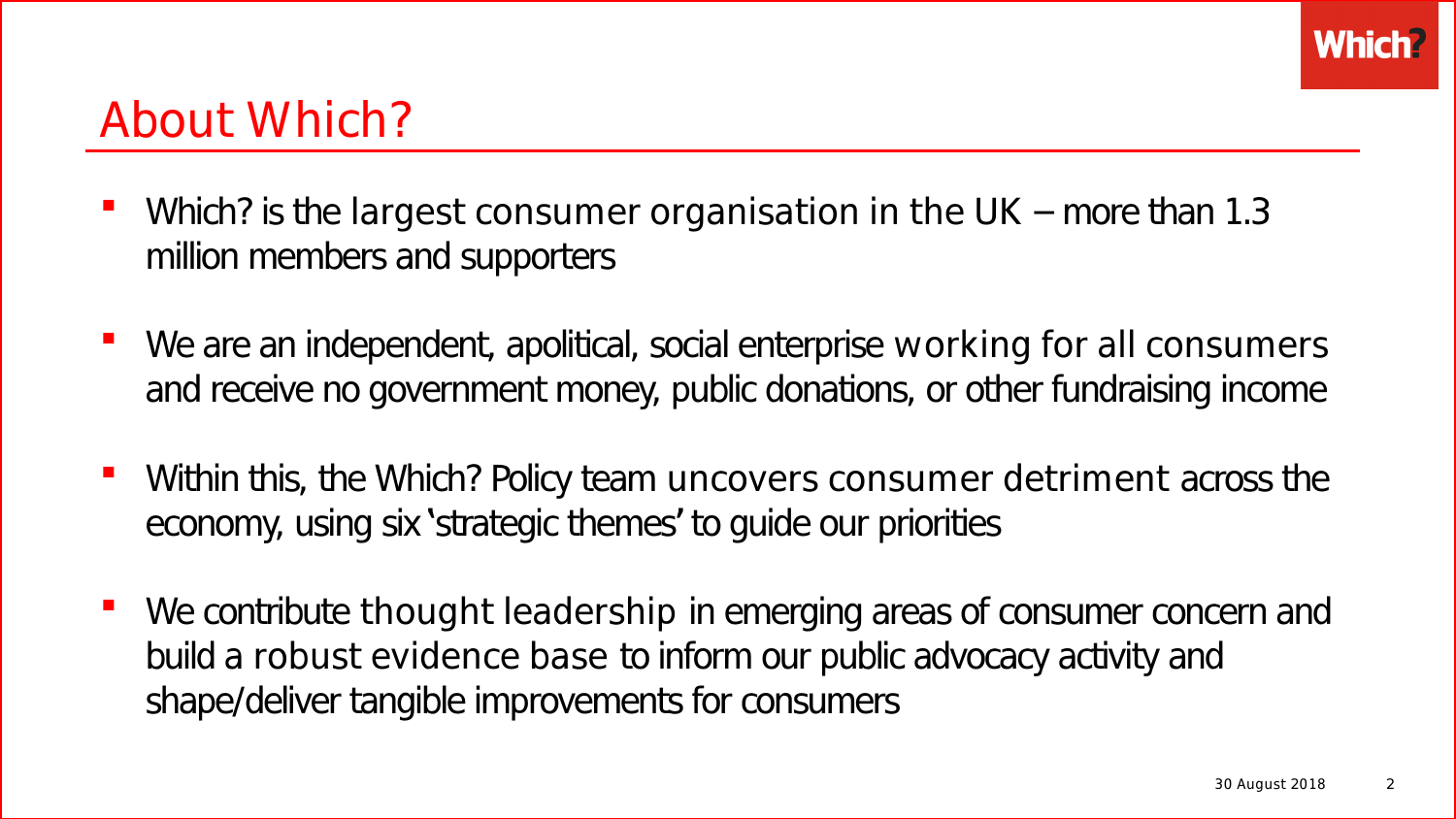

About Which?
Which? is the largest consumer organisation in the UK – more than 1.3 million members and supporters

We are an independent, apolitical, social enterprise working for all consumers and receive no government money, public donations, or other fundraising income

Within this, the Which? Policy team uncovers consumer detriment across the economy, using six ‘strategic themes’ to guide our priorities

We contribute thought leadership in emerging areas of consumer concern and build a robust evidence base to inform our public advocacy activity and shape/deliver tangible improvements for consumers
2